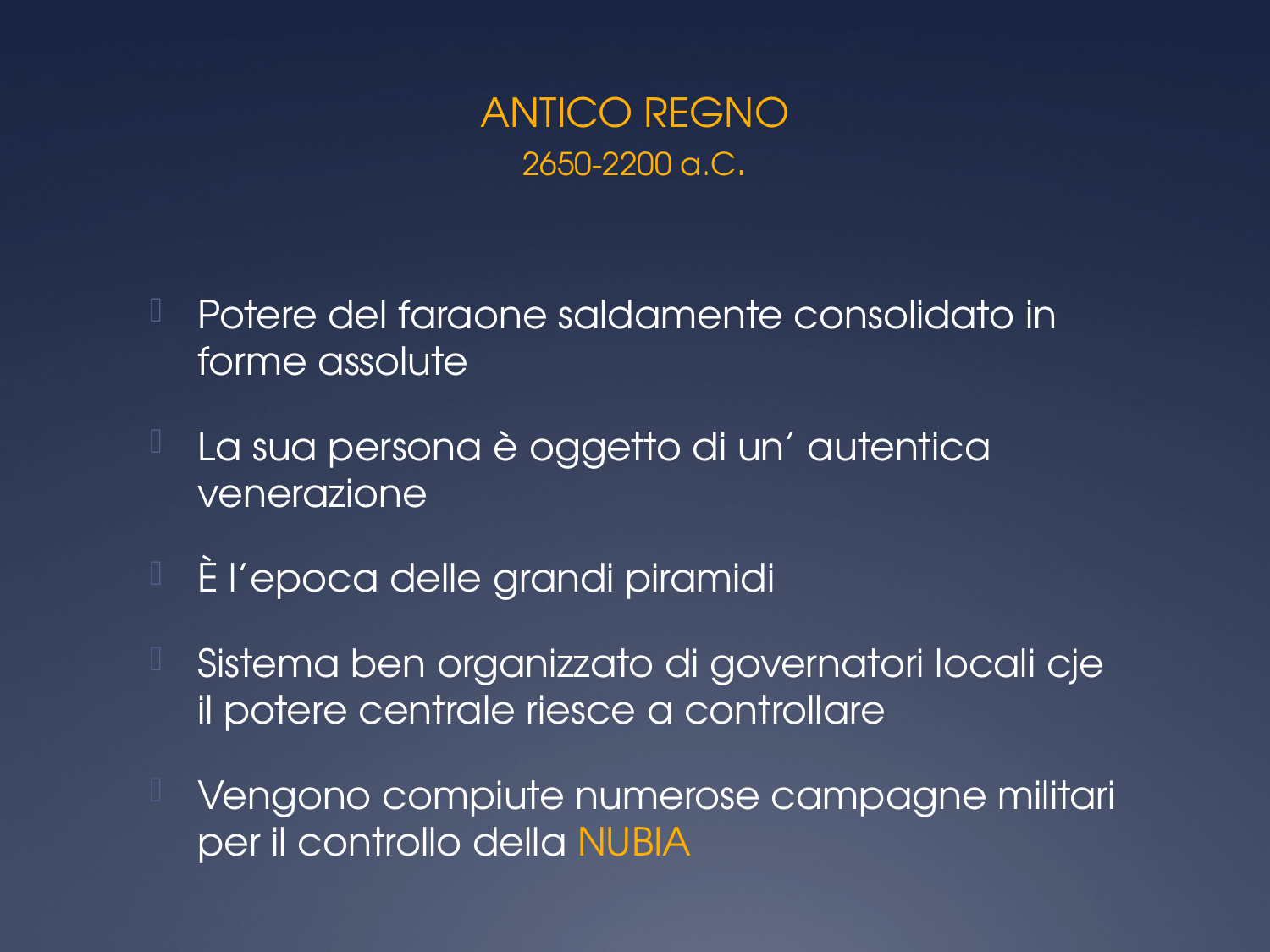

# ANTICO REGNO 2650-2200 a.C.
Potere del faraone saldamente consolidato in forme assolute
La sua persona è oggetto di un’ autentica venerazione
È l’epoca delle grandi piramidi
Sistema ben organizzato di governatori locali cje il potere centrale riesce a controllare
Vengono compiute numerose campagne militari per il controllo della NUBIA